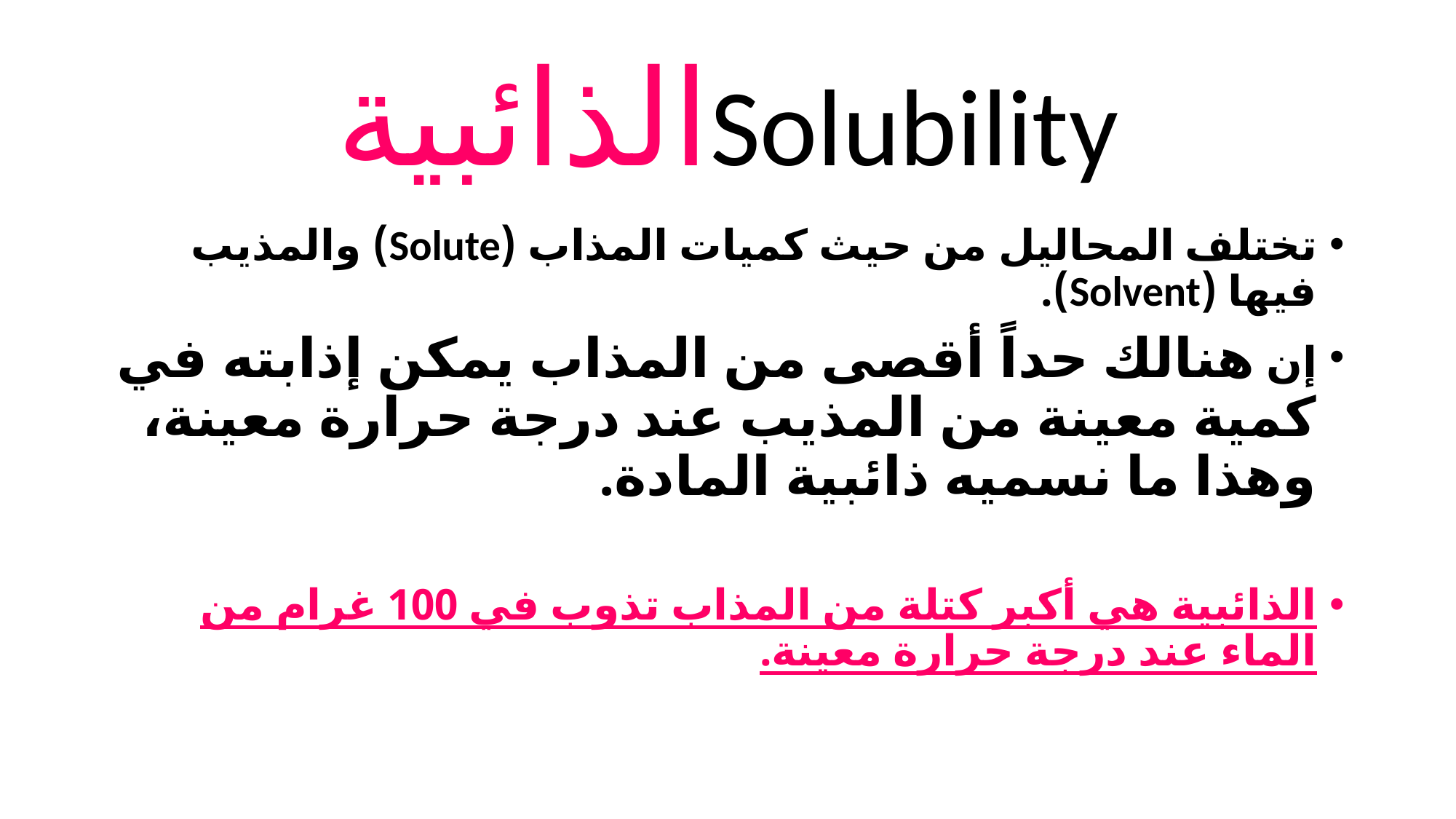

# الذائبيةSolubility
تختلف المحاليل من حيث كميات المذاب (Solute) والمذيب فيها (Solvent).
إن هنالك حداً أقصى من المذاب يمكن إذابته في كمية معينة من المذيب عند درجة حرارة معينة، وهذا ما نسميه ذائبية المادة.

الذائبية هي أكبر كتلة من المذاب تذوب في 100 غرام من الماء عند درجة حرارة معينة.